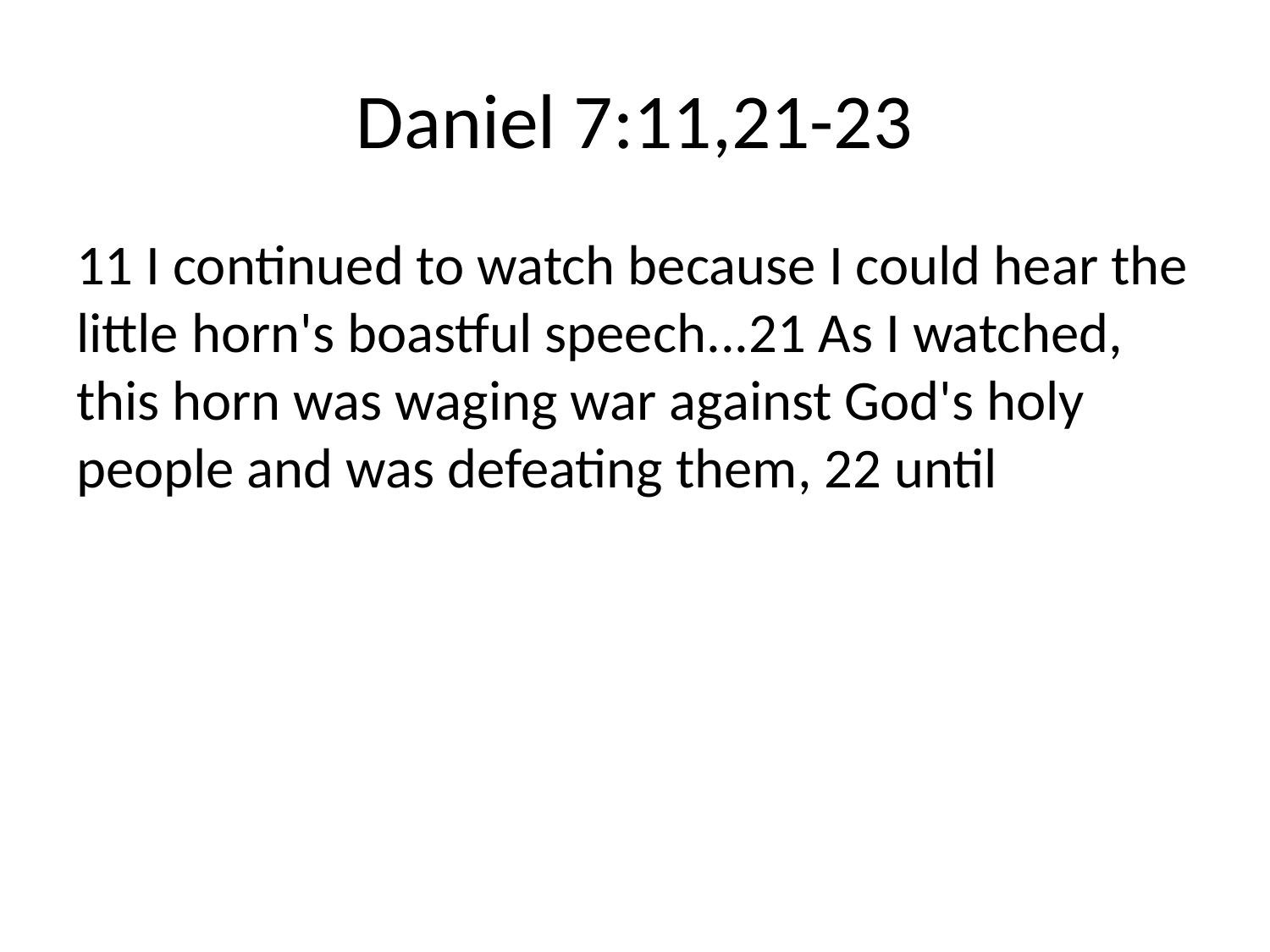

# Daniel 7:11,21-23
11 I continued to watch because I could hear the little horn's boastful speech...21 As I watched, this horn was waging war against God's holy people and was defeating them, 22 until